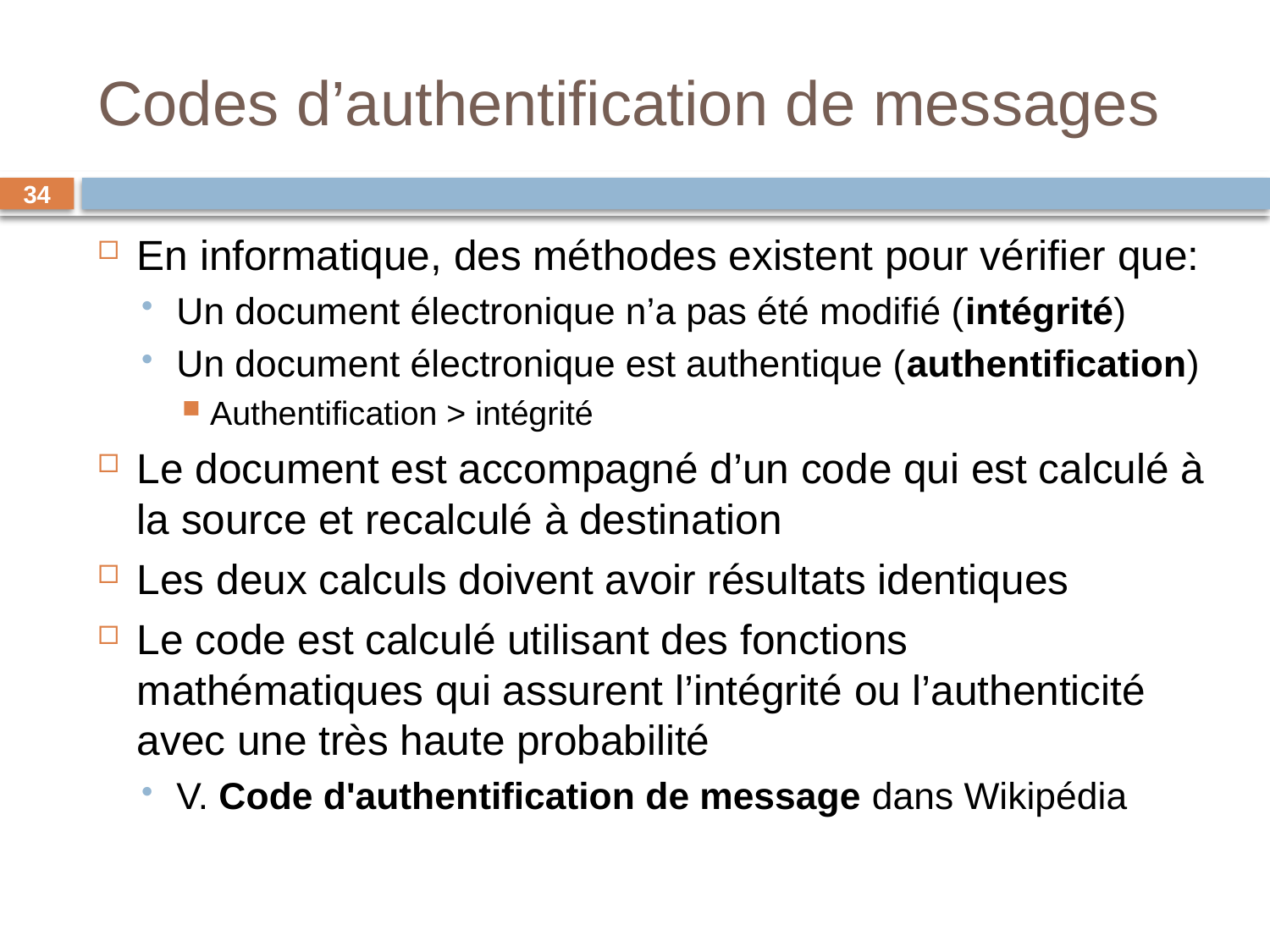

# Codes d’authentification de messages
34
En informatique, des méthodes existent pour vérifier que:
Un document électronique n’a pas été modifié (intégrité)
Un document électronique est authentique (authentification)
Authentification > intégrité
Le document est accompagné d’un code qui est calculé à la source et recalculé à destination
Les deux calculs doivent avoir résultats identiques
Le code est calculé utilisant des fonctions mathématiques qui assurent l’intégrité ou l’authenticité avec une très haute probabilité
V. Code d'authentification de message dans Wikipédia